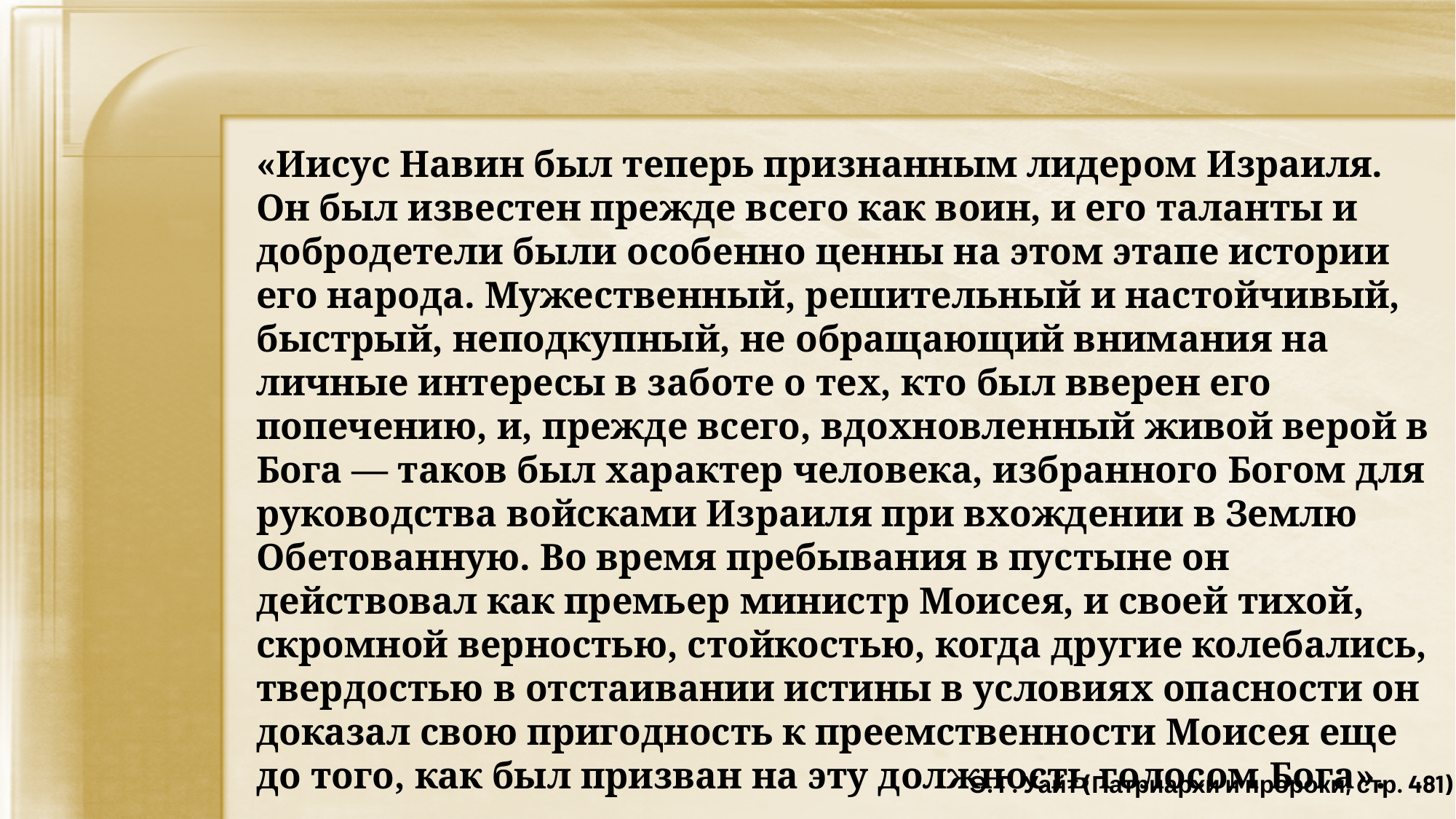

«Иисус Навин был теперь признанным лидером Израиля. Он был известен прежде всего как воин, и его таланты и добродетели были особенно ценны на этом этапе истории его народа. Мужественный, решительный и настойчивый, быстрый, неподкупный, не обращающий внимания на личные интересы в заботе о тех, кто был вверен его попечению, и, прежде всего, вдохновленный живой верой в Бога — таков был характер человека, избранного Богом для руководства войсками Израиля при вхождении в Землю Обетованную. Во время пребывания в пустыне он действовал как премьер министр Моисея, и своей тихой, скромной верностью, стойкостью, когда другие колебались, твердостью в отстаивании истины в условиях опасности он доказал свою пригодность к преемственности Моисея еще до того, как был призван на эту должность голосом Бога».
Э. Г. Уайт (Патриархи и пророки, стр. 481)